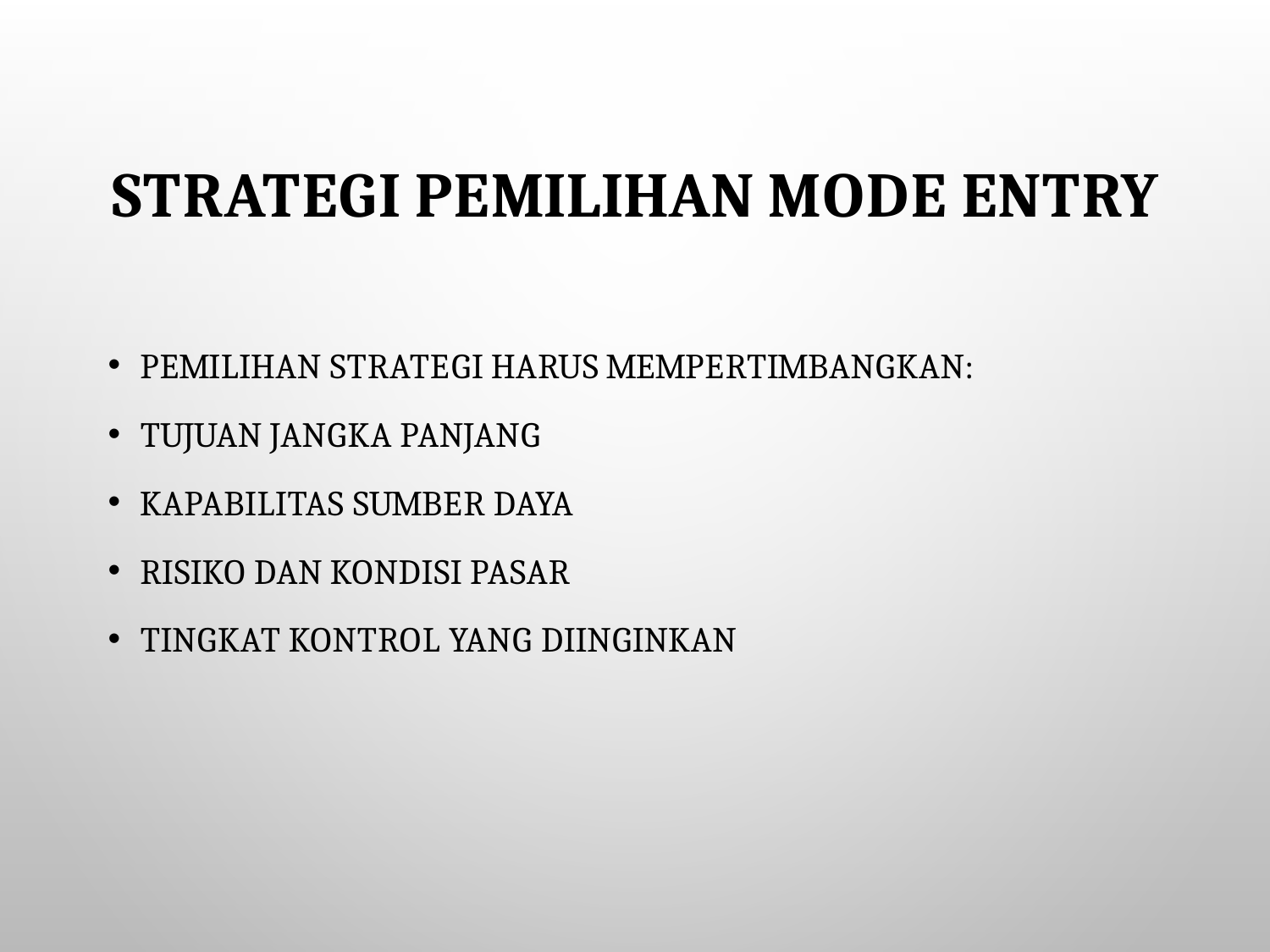

# Strategi Pemilihan Mode Entry
Pemilihan strategi harus mempertimbangkan:
Tujuan jangka panjang
Kapabilitas sumber daya
Risiko dan kondisi pasar
Tingkat kontrol yang diinginkan